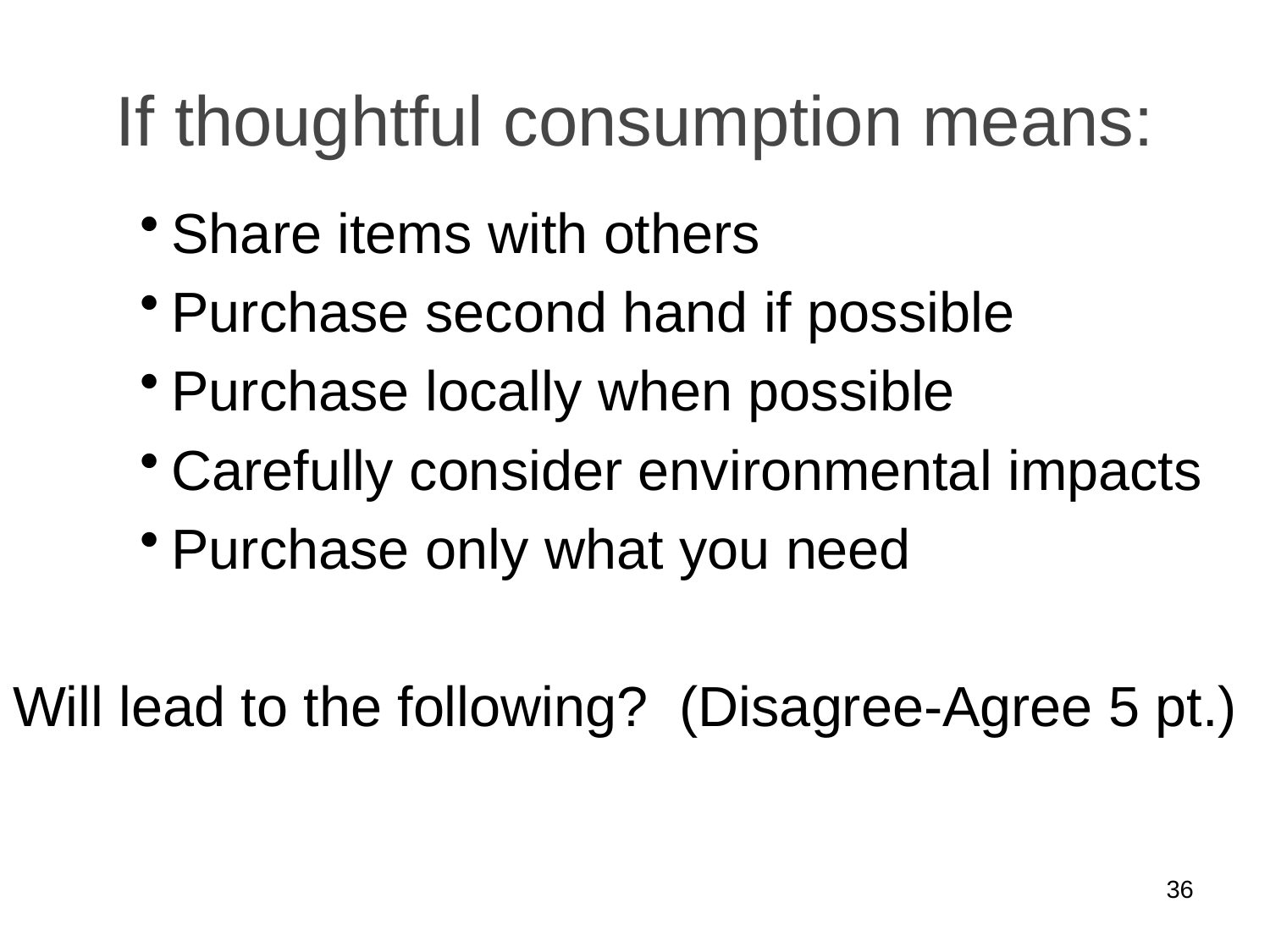

# If thoughtful consumption means:
Share items with others
Purchase second hand if possible
Purchase locally when possible
Carefully consider environmental impacts
Purchase only what you need

Will lead to the following?  (Disagree-Agree 5 pt.)
36